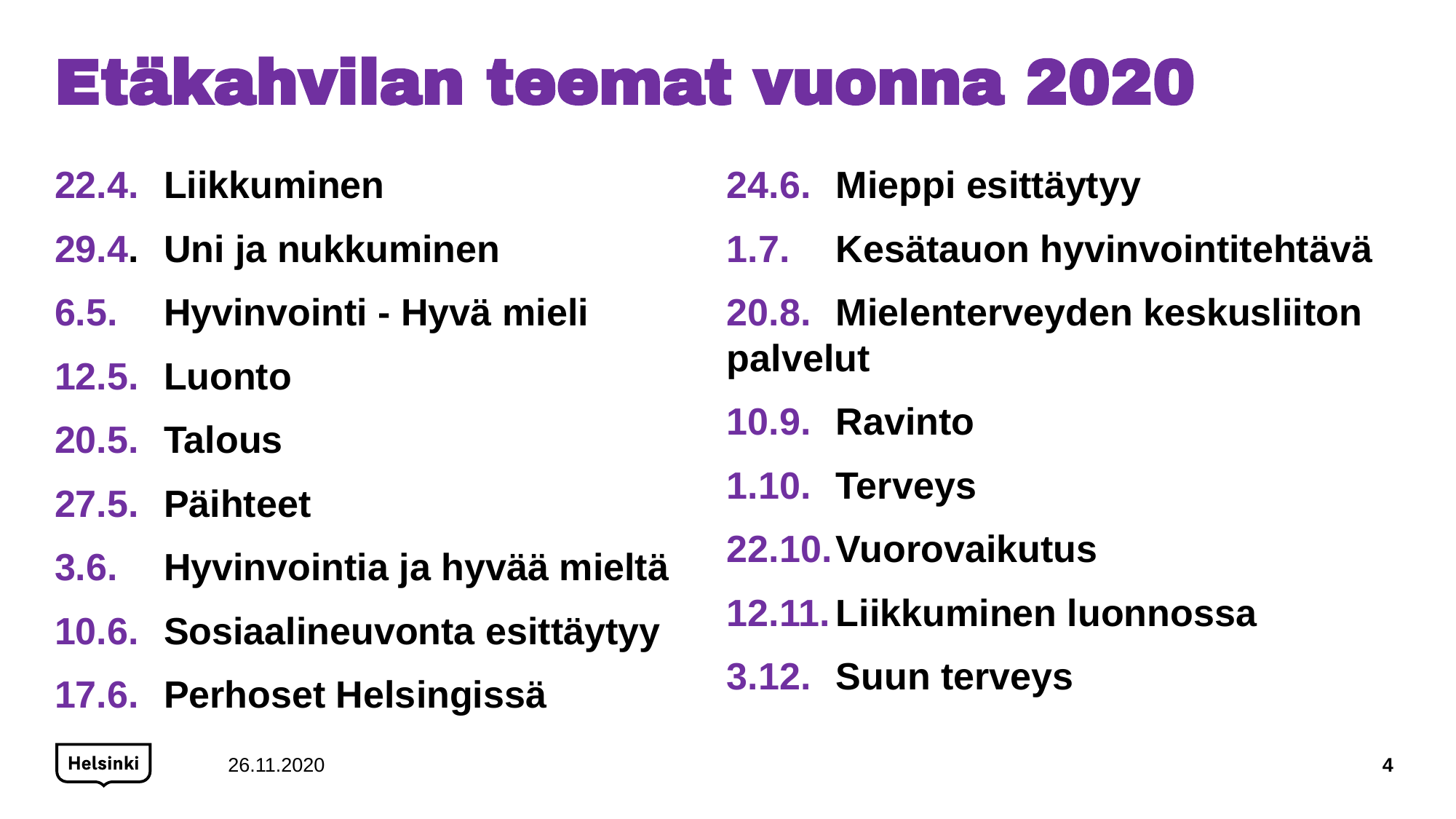

# Etäkahvilan teemat vuonna 2020
22.4.	Liikkuminen
29.4.	Uni ja nukkuminen
6.5.	Hyvinvointi - Hyvä mieli
12.5.	Luonto
20.5.	Talous
27.5.	Päihteet
3.6.	Hyvinvointia ja hyvää mieltä
10.6.	Sosiaalineuvonta esittäytyy
17.6.	Perhoset Helsingissä

24.6.	Mieppi esittäytyy
1.7.	Kesätauon hyvinvointitehtävä
20.8. 	Mielenterveyden keskusliiton 	palvelut
10.9.	Ravinto
1.10.	Terveys
22.10.	Vuorovaikutus
12.11.	Liikkuminen luonnossa
3.12.	Suun terveys

26.11.2020
4